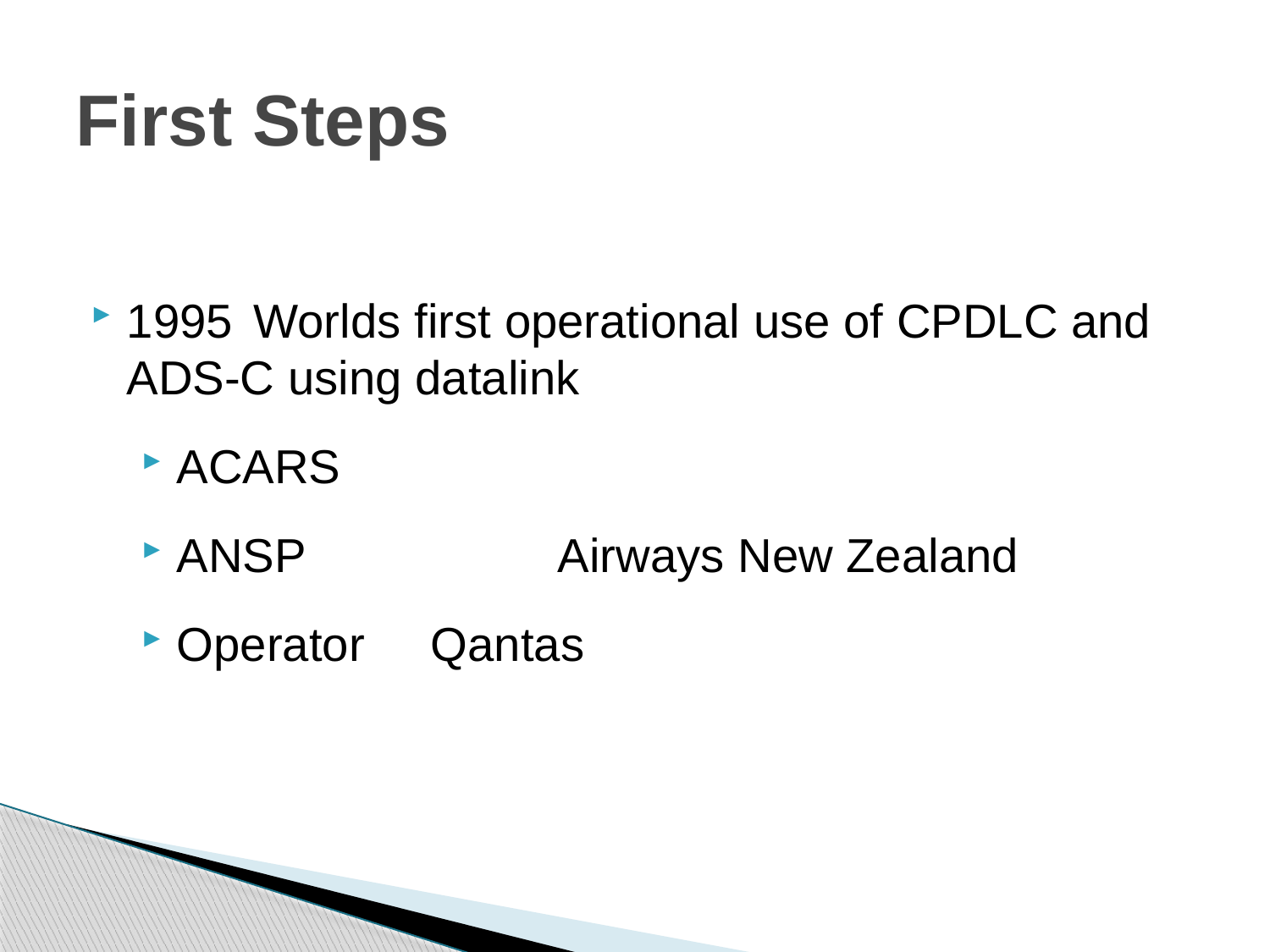

# First Steps

1995	Worlds first operational use of CPDLC and ADS-C using datalink
ACARS
ANSP		Airways New Zealand
Operator	Qantas